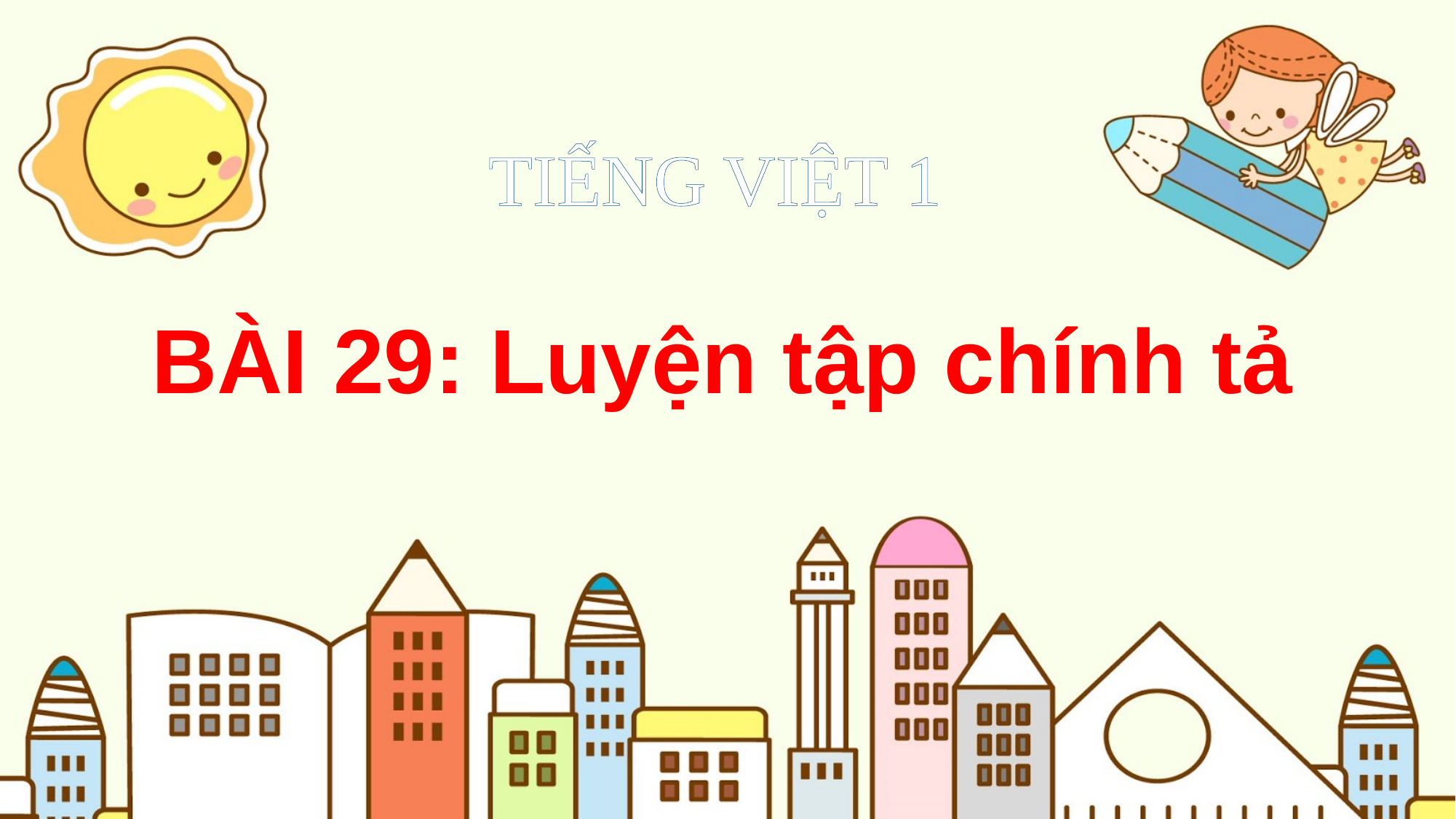

TIẾNG VIỆT 1
BÀI 29: Luyện tập chính tả